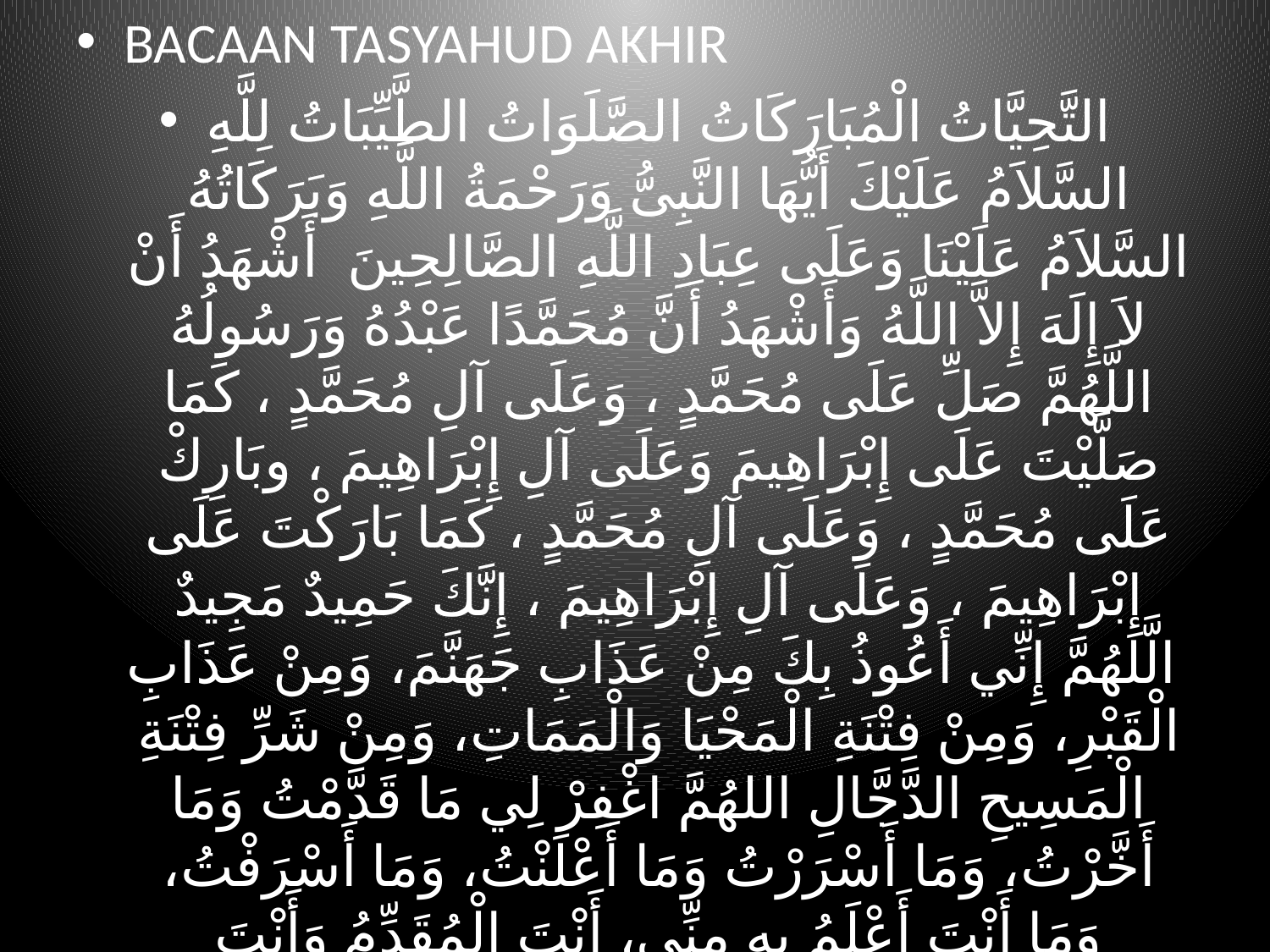

BACAAN TASYAHUD AKHIR
التَّحِيَّاتُ الْمُبَارَكَاتُ الصَّلَوَاتُ الطَّيِّبَاتُ لِلَّهِ السَّلاَمُ عَلَيْكَ أَيُّهَا النَّبِىُّ وَرَحْمَةُ اللَّهِ وَبَرَكَاتُهُ السَّلاَمُ عَلَيْنَا وَعَلَى عِبَادِ اللَّهِ الصَّالِحِينَ  أَشْهَدُ أَنْ لاَ إِلَهَ إِلاَّ اللَّهُ وَأَشْهَدُ أَنَّ مُحَمَّدًا عَبْدُهُ وَرَسُولُهُ اللَّهُمَّ صَلِّ عَلَى مُحَمَّدٍ ، وَعَلَى آلِ مُحَمَّدٍ ، كَمَا صَلَّيْتَ عَلَى إِبْرَاهِيمَ وَعَلَى آلِ إِبْرَاهِيمَ ، وبَارِكْ عَلَى مُحَمَّدٍ ، وَعَلَى آلِ مُحَمَّدٍ ، كَمَا بَارَكْتَ عَلَى إِبْرَاهِيمَ ، وَعَلَى آلِ إِبْرَاهِيمَ ، إِنَّكَ حَمِيدٌ مَجِيدٌ  الَّلهُمَّ إِنِّي أَعُوذُ بِكَ مِنْ عَذَابِ جَهَنَّمَ، وَمِنْ عَذَابِ الْقَبْرِ، وَمِنْ فِتْنَةِ الْمَحْيَا وَالْمَمَاتِ، وَمِنْ شَرِّ فِتْنَةِ الْمَسِيحِ الدَّجَّالِ اللهُمَّ اغْفِرْ لِي مَا قَدَّمْتُ وَمَا أَخَّرْتُ، وَمَا أَسْرَرْتُ وَمَا أَعْلَنْتُ، وَمَا أَسْرَفْتُ، وَمَا أَنْتَ أَعْلَمُ بِهِ مِنِّي، أَنْتَ الْمُقَدِّمُ وَأَنْتَ الْمُؤَخِّرُ، لَا إِلَهَ إِلَّا أَنْتَ